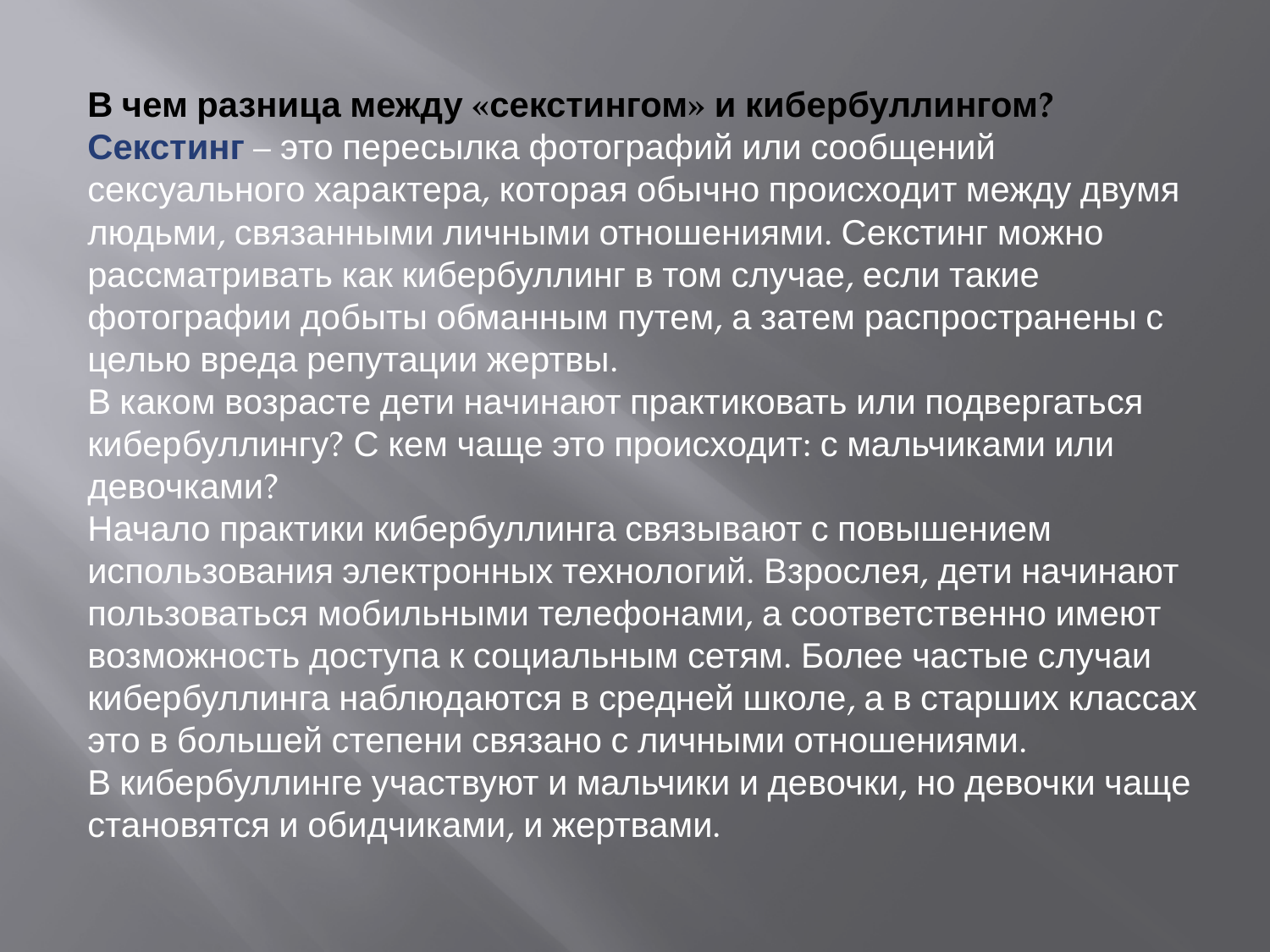

В чем разница между «секстингом» и кибербуллингом?
Секстинг – это пересылка фотографий или сообщений сексуального характера, которая обычно происходит между двумя людьми, связанными личными отношениями. Секстинг можно рассматривать как кибербуллинг в том случае, если такие фотографии добыты обманным путем, а затем распространены с целью вреда репутации жертвы.
В каком возрасте дети начинают практиковать или подвергаться кибербуллингу? С кем чаще это происходит: с мальчиками или девочками?
Начало практики кибербуллинга связывают с повышением использования электронных технологий. Взрослея, дети начинают пользоваться мобильными телефонами, а соответственно имеют возможность доступа к социальным сетям. Более частые случаи кибербуллинга наблюдаются в средней школе, а в старших классах это в большей степени связано с личными отношениями.
В кибербуллинге участвуют и мальчики и девочки, но девочки чаще становятся и обидчиками, и жертвами.